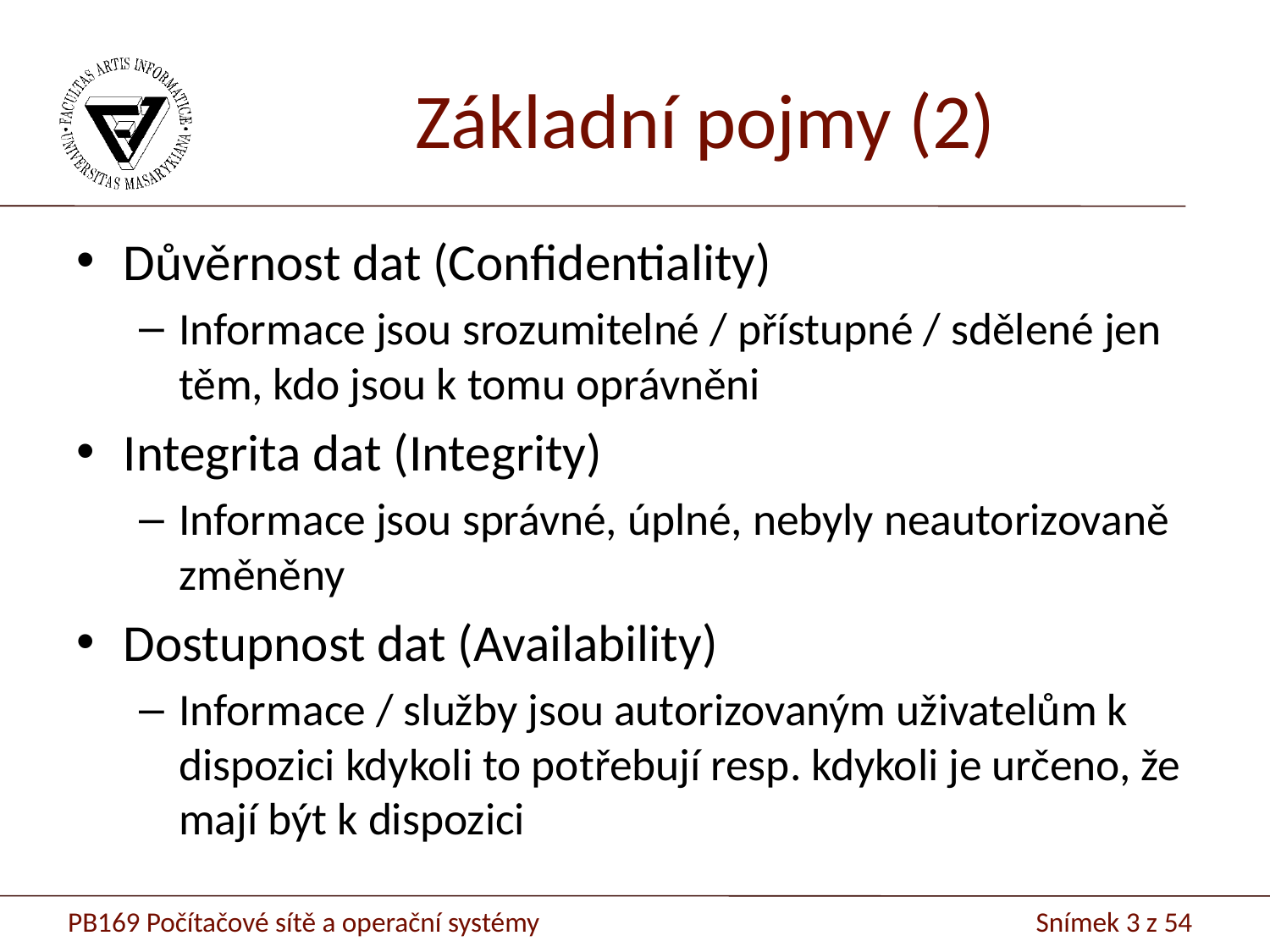

# Základní pojmy (2)
Důvěrnost dat (Confidentiality)
Informace jsou srozumitelné / přístupné / sdělené jen těm, kdo jsou k tomu oprávněni
Integrita dat (Integrity)
Informace jsou správné, úplné, nebyly neautorizovaně změněny
Dostupnost dat (Availability)
Informace / služby jsou autorizovaným uživatelům k dispozici kdykoli to potřebují resp. kdykoli je určeno, že mají být k dispozici